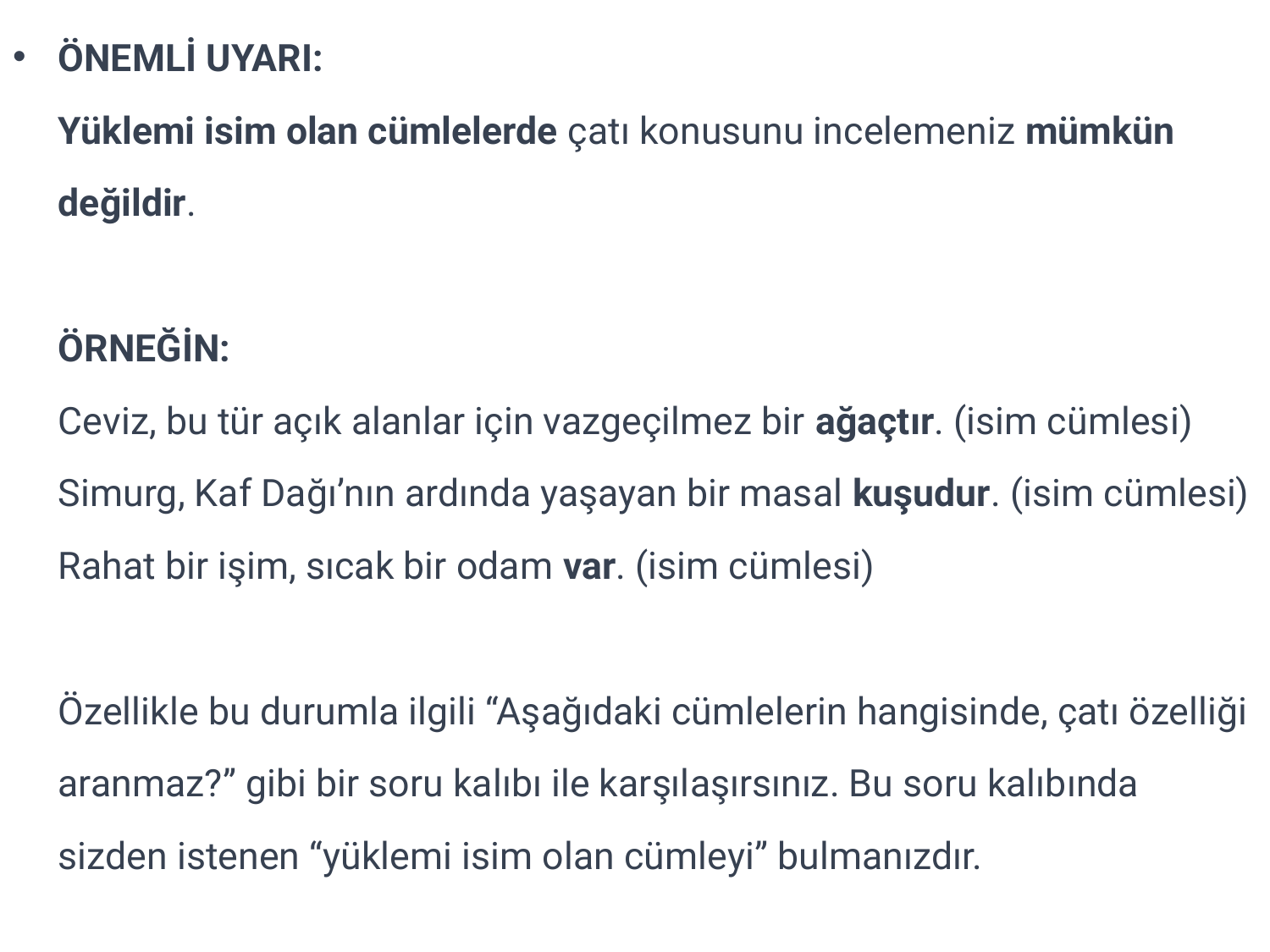

ÖNEMLİ UYARI:
Yüklemi isim olan cümlelerde çatı konusunu incelemeniz mümkün değildir.
ÖRNEĞİN:
Ceviz, bu tür açık alanlar için vazgeçilmez bir ağaçtır. (isim cümlesi)
Simurg, Kaf Dağı’nın ardında yaşayan bir masal kuşudur. (isim cümlesi)
Rahat bir işim, sıcak bir odam var. (isim cümlesi)
Özellikle bu durumla ilgili “Aşağıdaki cümlelerin hangisinde, çatı özelliği aranmaz?” gibi bir soru kalıbı ile karşılaşırsınız. Bu soru kalıbında sizden istenen “yüklemi isim olan cümleyi” bulmanızdır.